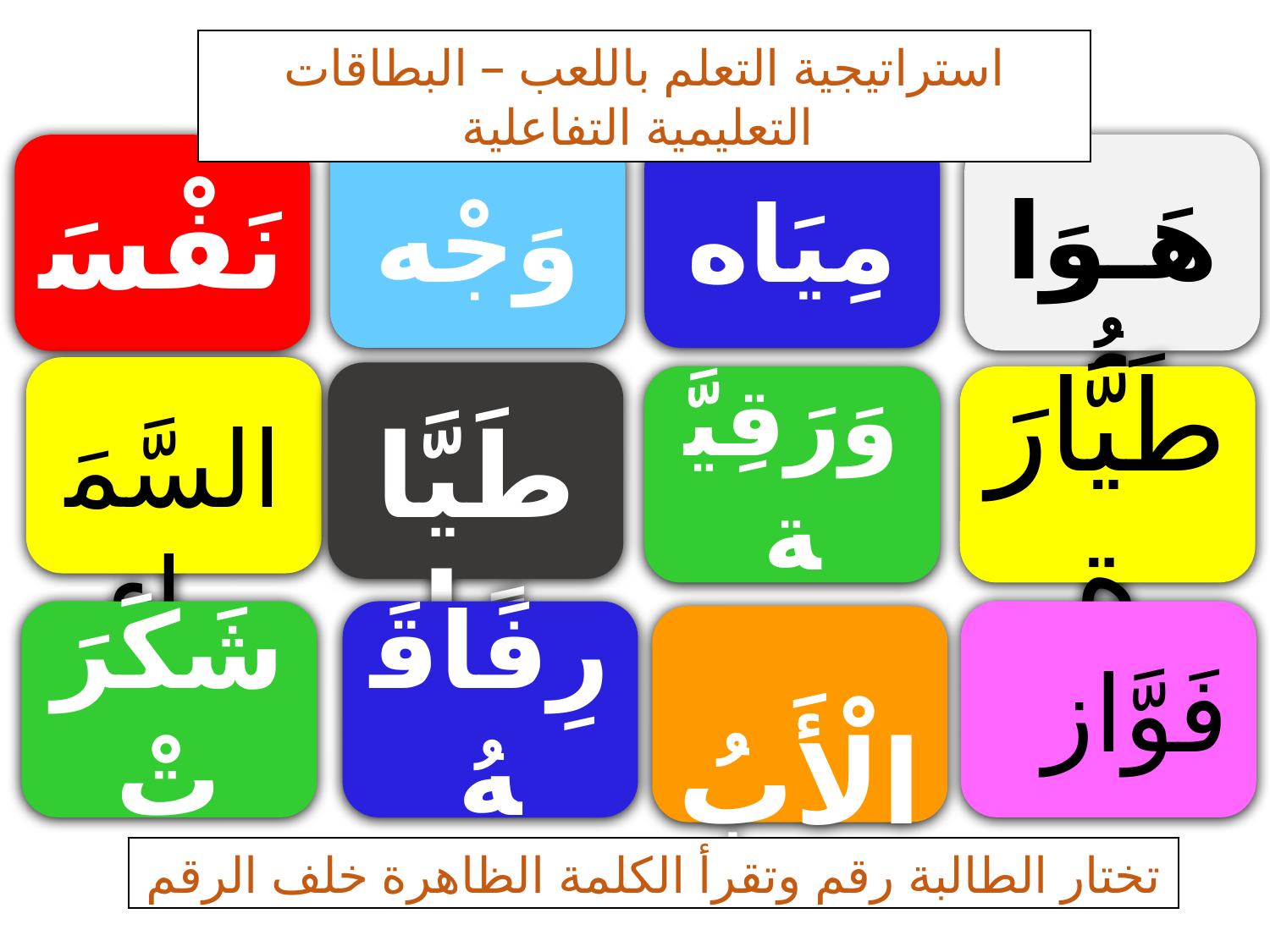

استراتيجية التعلم باللعب – البطاقات التعليمية التفاعلية
وَجْه
مِيَاه
 هَـوَاءُ
  نَفْسَه

السَّمَاء
 طَيَّارًا
وَرَقِيَّة
 طَيَّارَة
شَكَرَتْ
رِفَاقَهُ
  فَوَّاز
 الْأَبُ
تختار الطالبة رقم وتقرأ الكلمة الظاهرة خلف الرقم